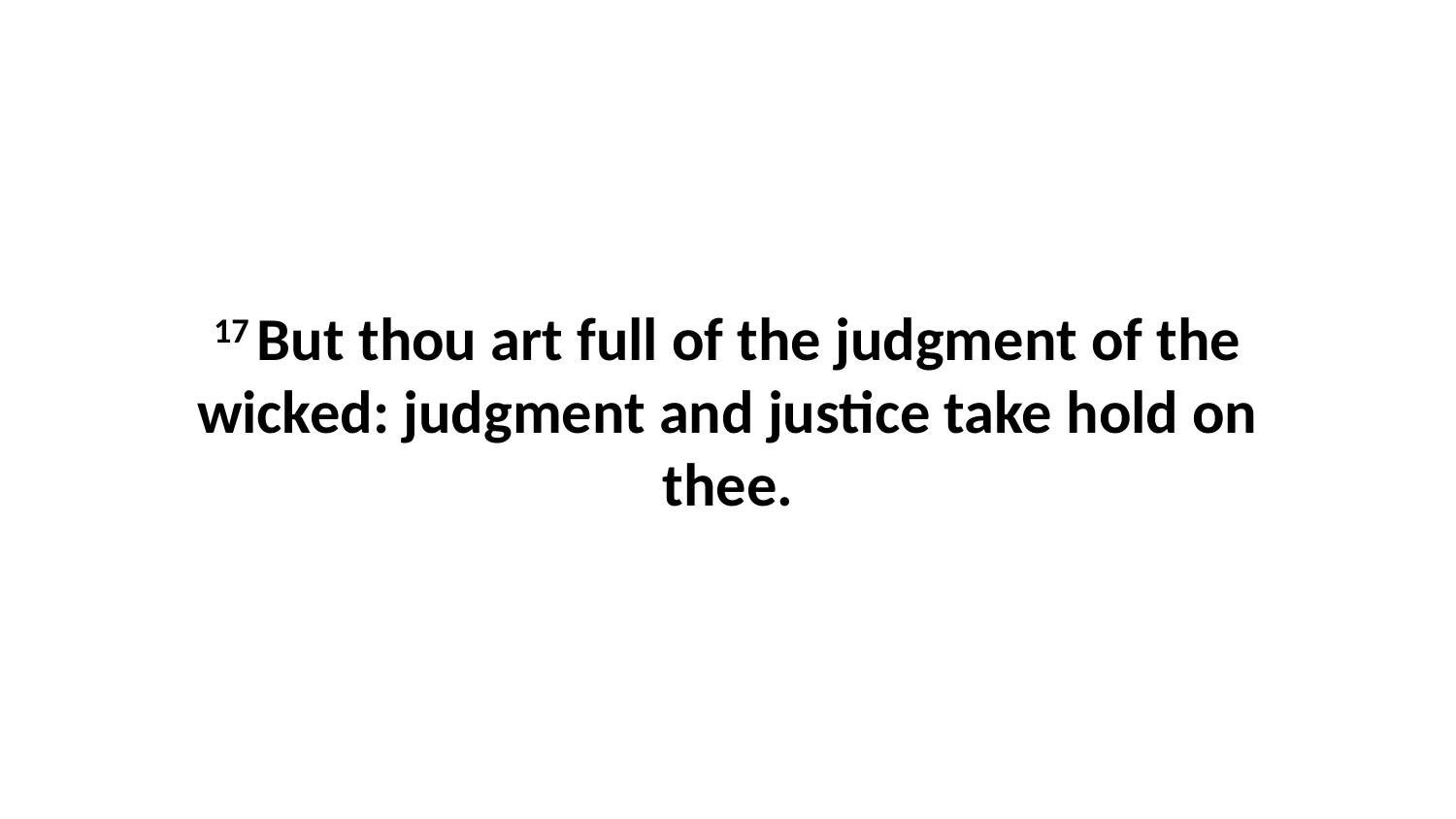

17 But thou art full of the judgment of the wicked: judgment and justice take hold on thee.